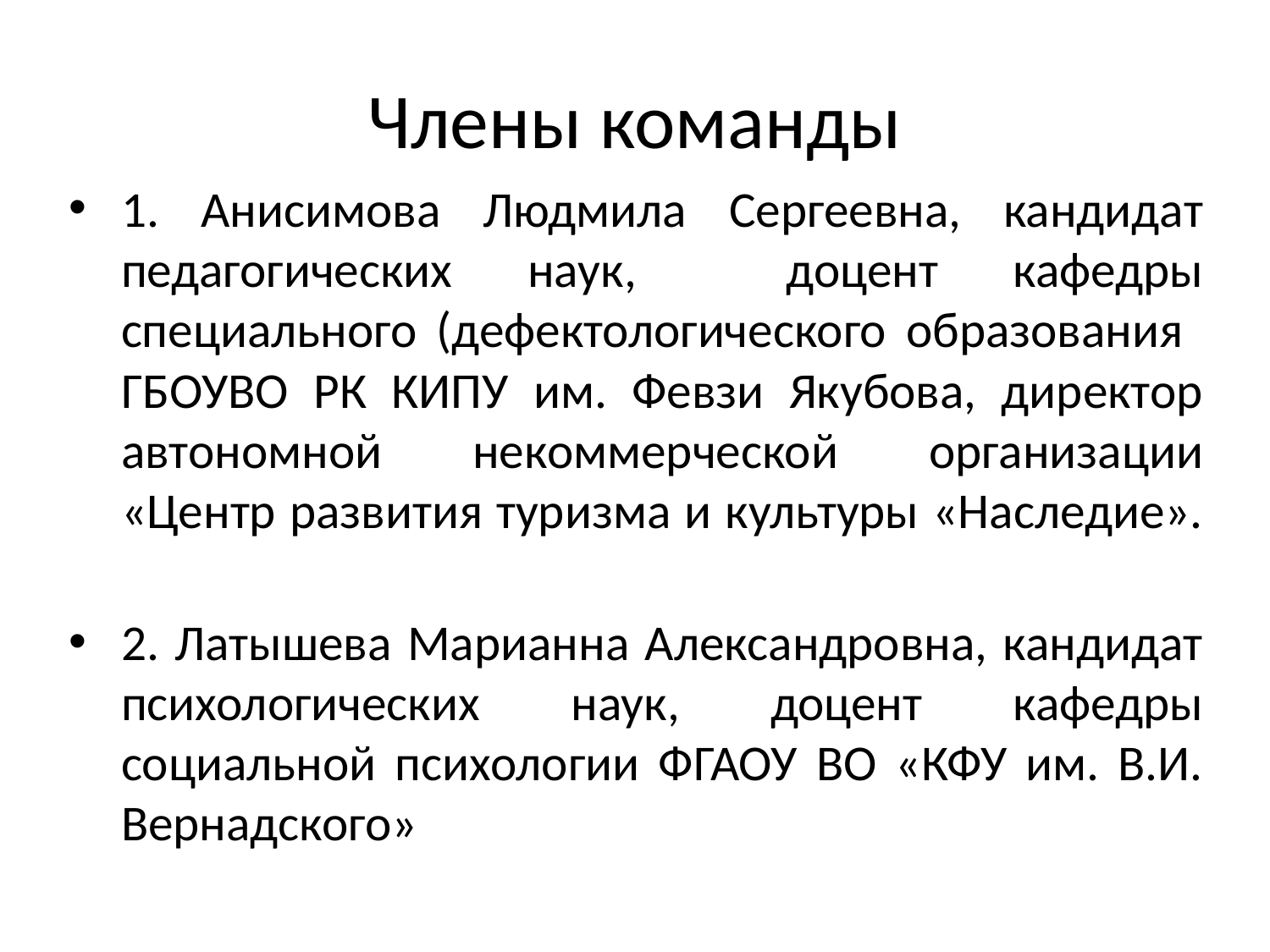

# Члены команды
1. Анисимова Людмила Сергеевна, кандидат педагогических наук,  доцент кафедры специального (дефектологического образования  ГБОУВО РК КИПУ им. Февзи Якубова, директор автономной некоммерческой организации «Центр развития туризма и культуры «Наследие».

2. Латышева Марианна Александровна, кандидат психологических наук, доцент кафедры социальной психологии ФГАОУ ВО «КФУ им. В.И. Вернадского»